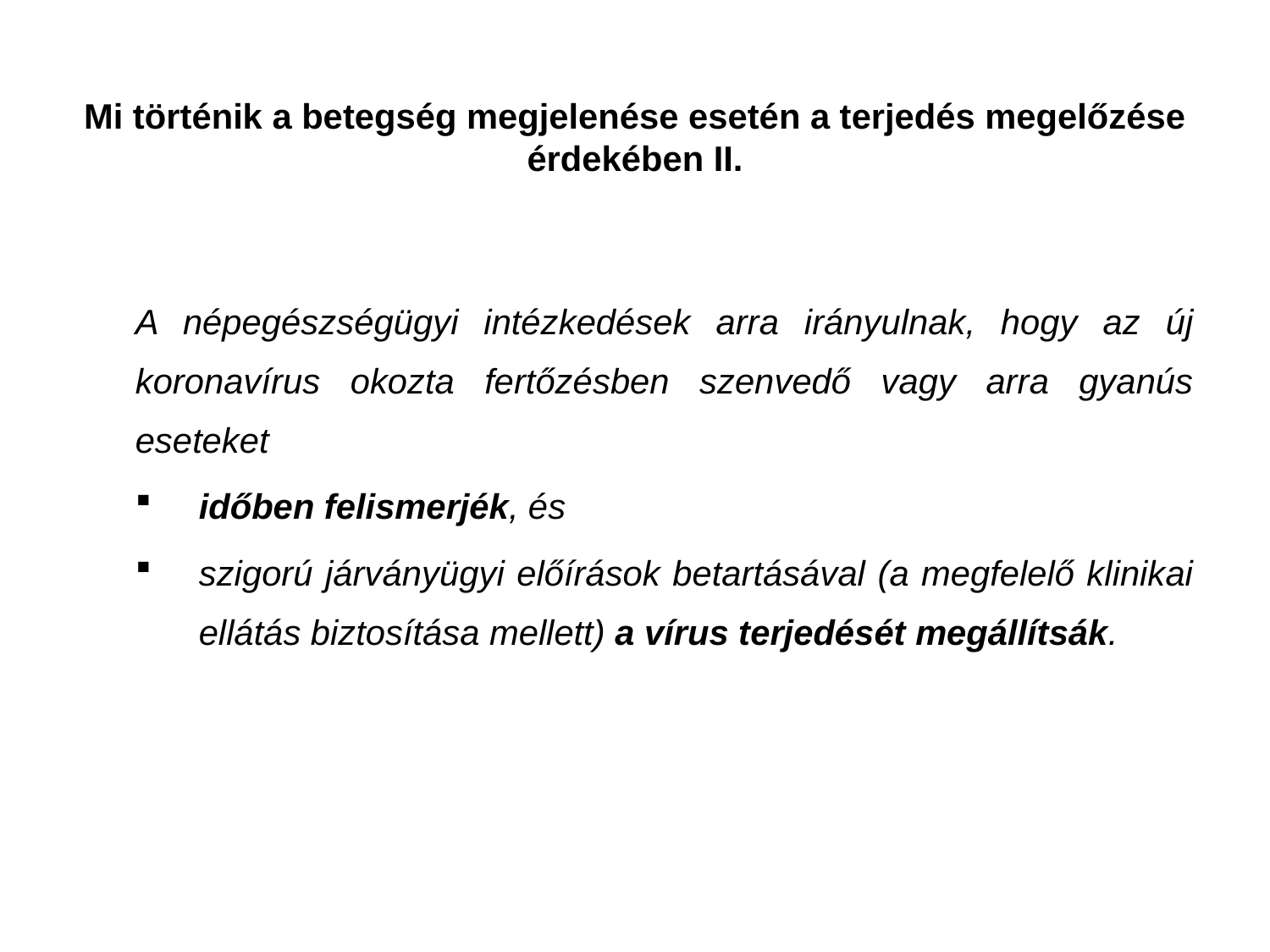

# Mi történik a betegség megjelenése esetén a terjedés megelőzése érdekében II.
A népegészségügyi intézkedések arra irányulnak, hogy az új koronavírus okozta fertőzésben szenvedő vagy arra gyanús eseteket
időben felismerjék, és
szigorú járványügyi előírások betartásával (a megfelelő klinikai ellátás biztosítása mellett) a vírus terjedését megállítsák.